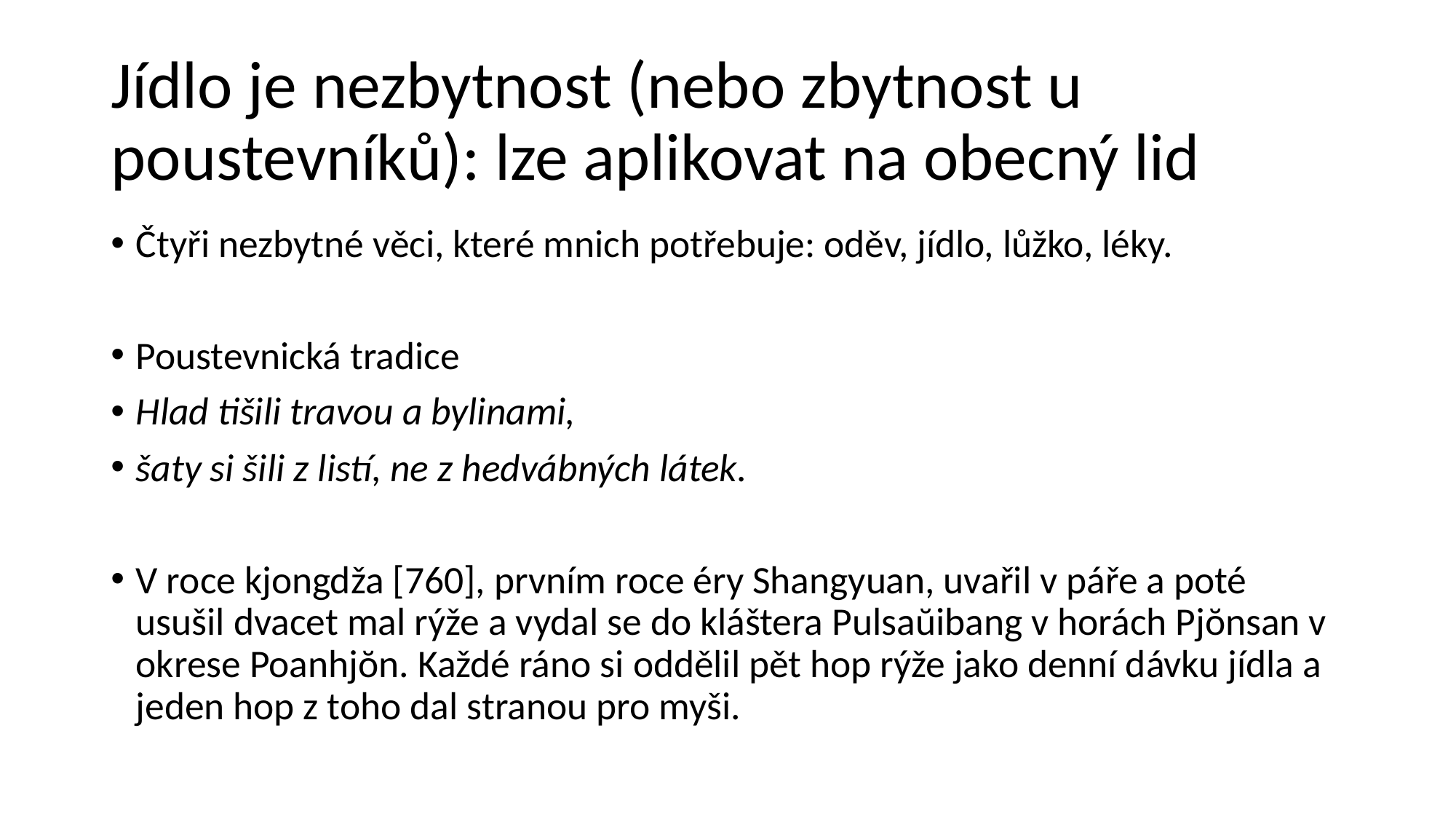

# Jídlo je nezbytnost (nebo zbytnost u poustevníků): lze aplikovat na obecný lid
Čtyři nezbytné věci, které mnich potřebuje: oděv, jídlo, lůžko, léky.

Poustevnická tradice
Hlad tišili travou a bylinami,
šaty si šili z listí, ne z hedvábných látek.

V roce kjongdža [760], prvním roce éry Shangyuan, uvařil v páře a poté usušil dvacet mal rýže a vydal se do kláštera Pulsaŭibang v horách Pjŏnsan v okrese Poanhjŏn. Každé ráno si oddělil pět hop rýže jako denní dávku jídla a jeden hop z toho dal stranou pro myši.